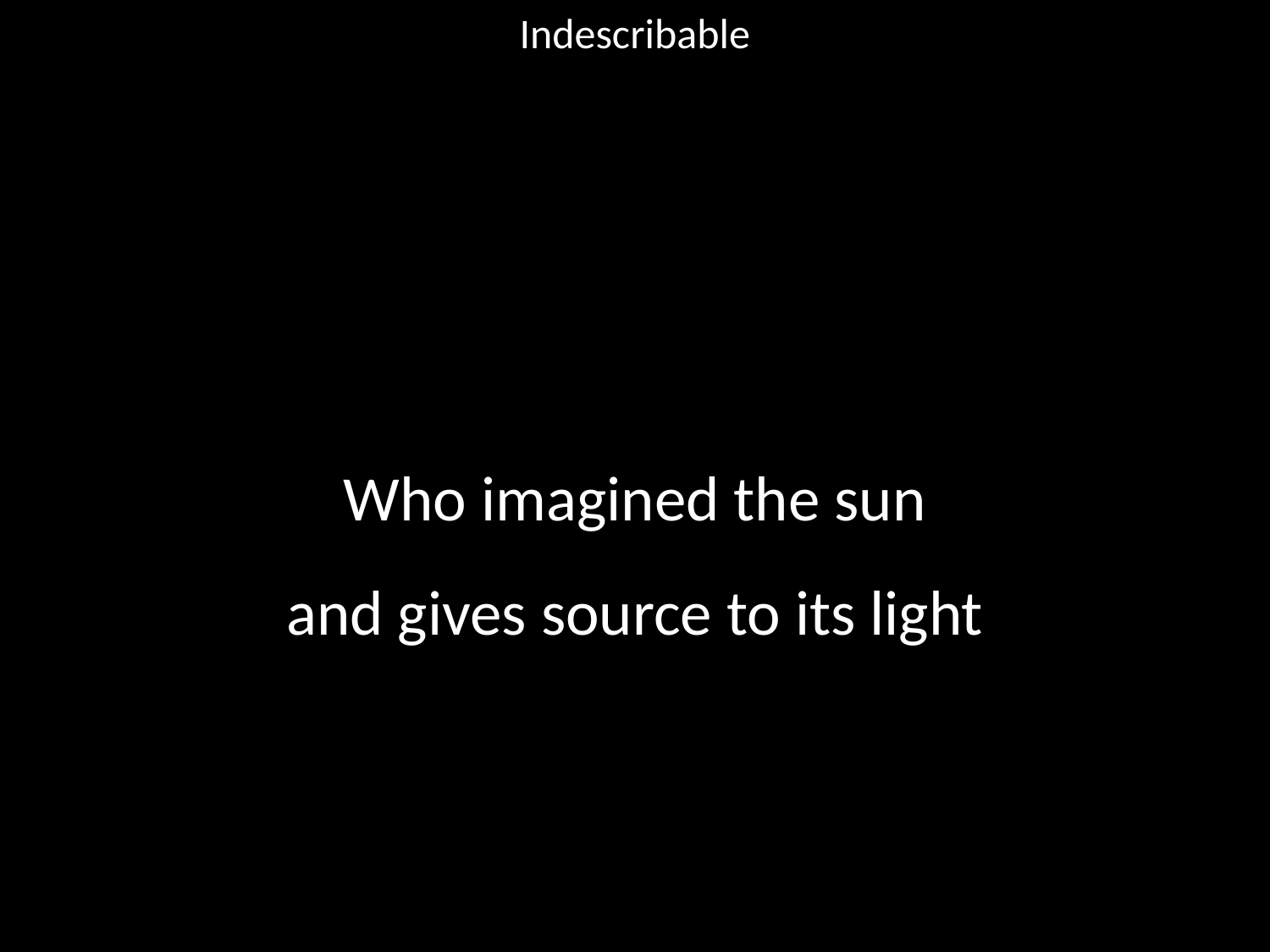

Indescribable
#
Who imagined the sun
and gives source to its light